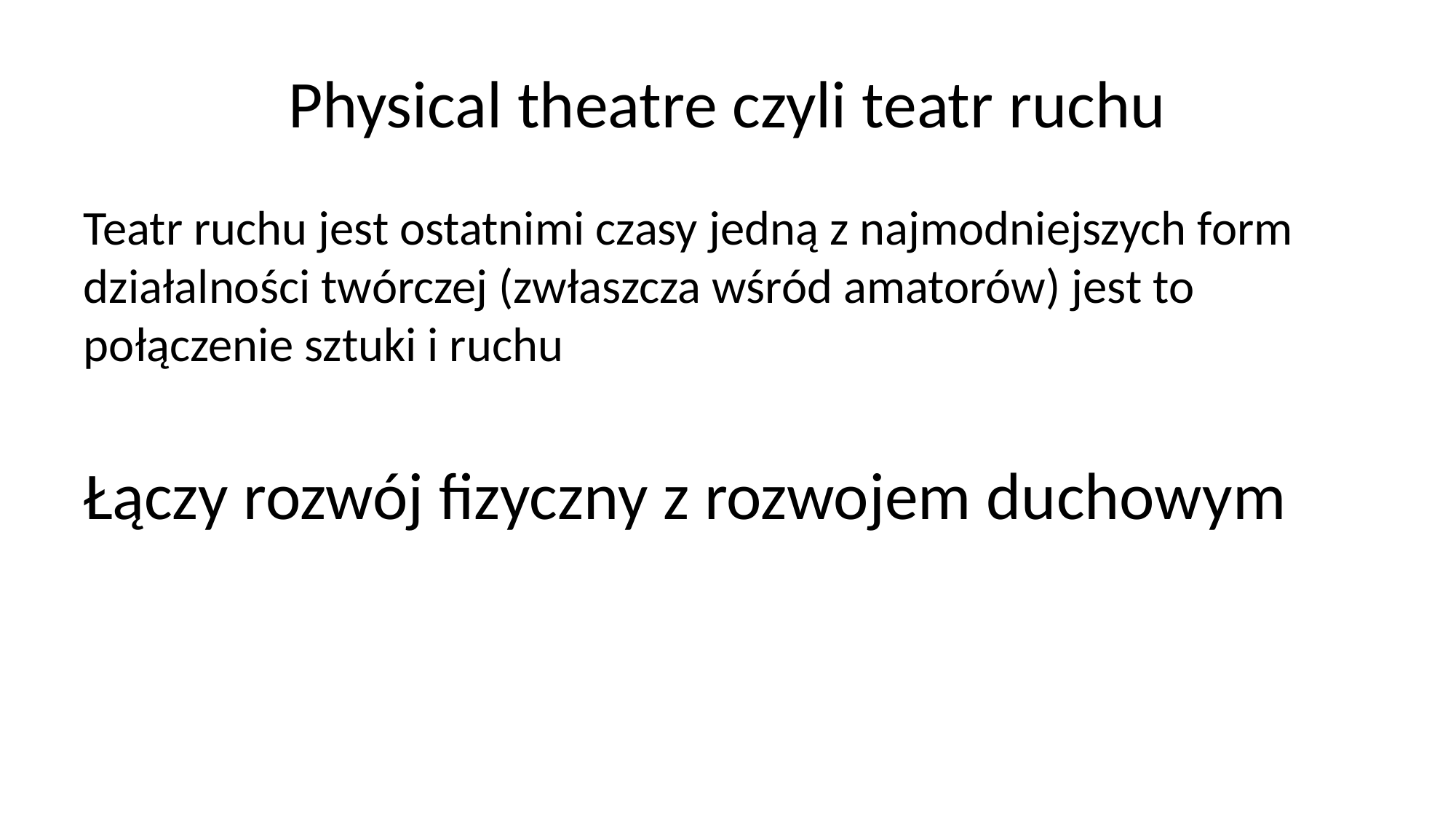

# Physical theatre czyli teatr ruchu
Teatr ruchu jest ostatnimi czasy jedną z najmodniejszych form działalności twórczej (zwłaszcza wśród amatorów) jest to połączenie sztuki i ruchu

Łączy rozwój fizyczny z rozwojem duchowym